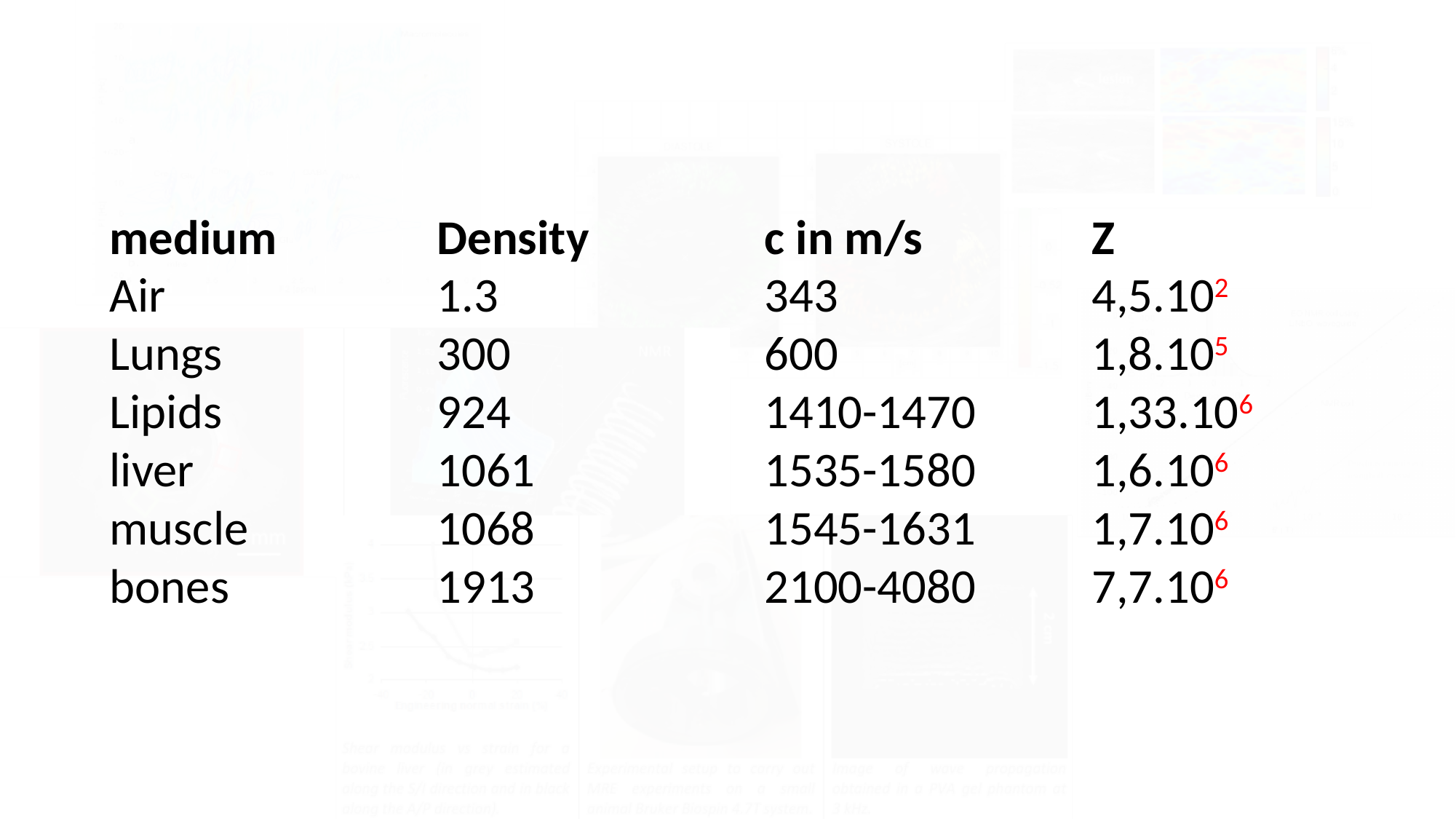

medium 		Density  		c in m/s 		Z
Air 			1.3 			343 			4,5.102
Lungs 		300 			600 			1,8.105
Lipids 		924 			1410-1470 	1,33.106
liver 			1061 		1535-1580 	1,6.106
muscle 		1068 		1545-1631 	1,7.106
bones 		1913 		2100-4080 	7,7.106